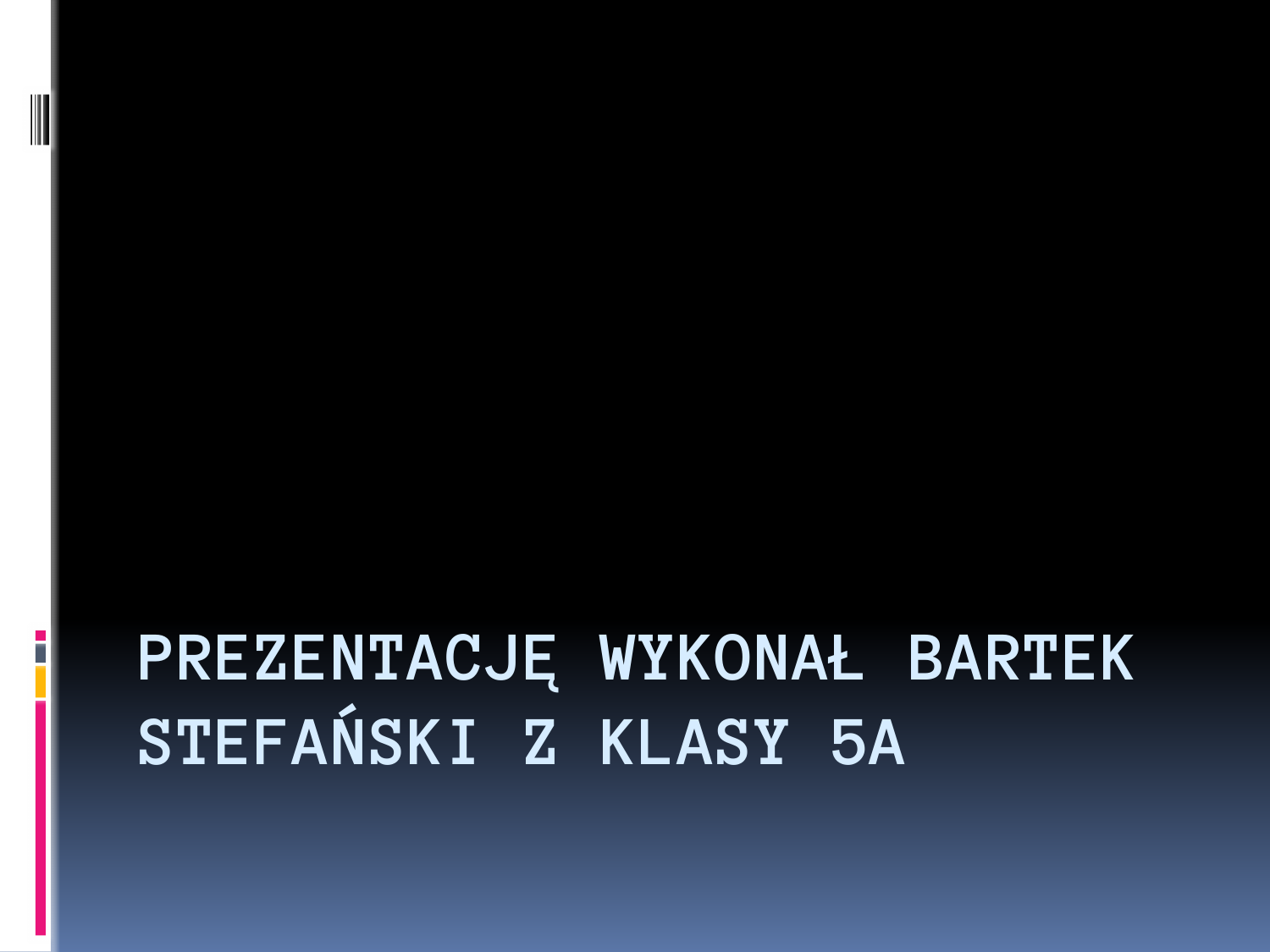

# Prezentację wykonał Bartek steFański z klasy 5a